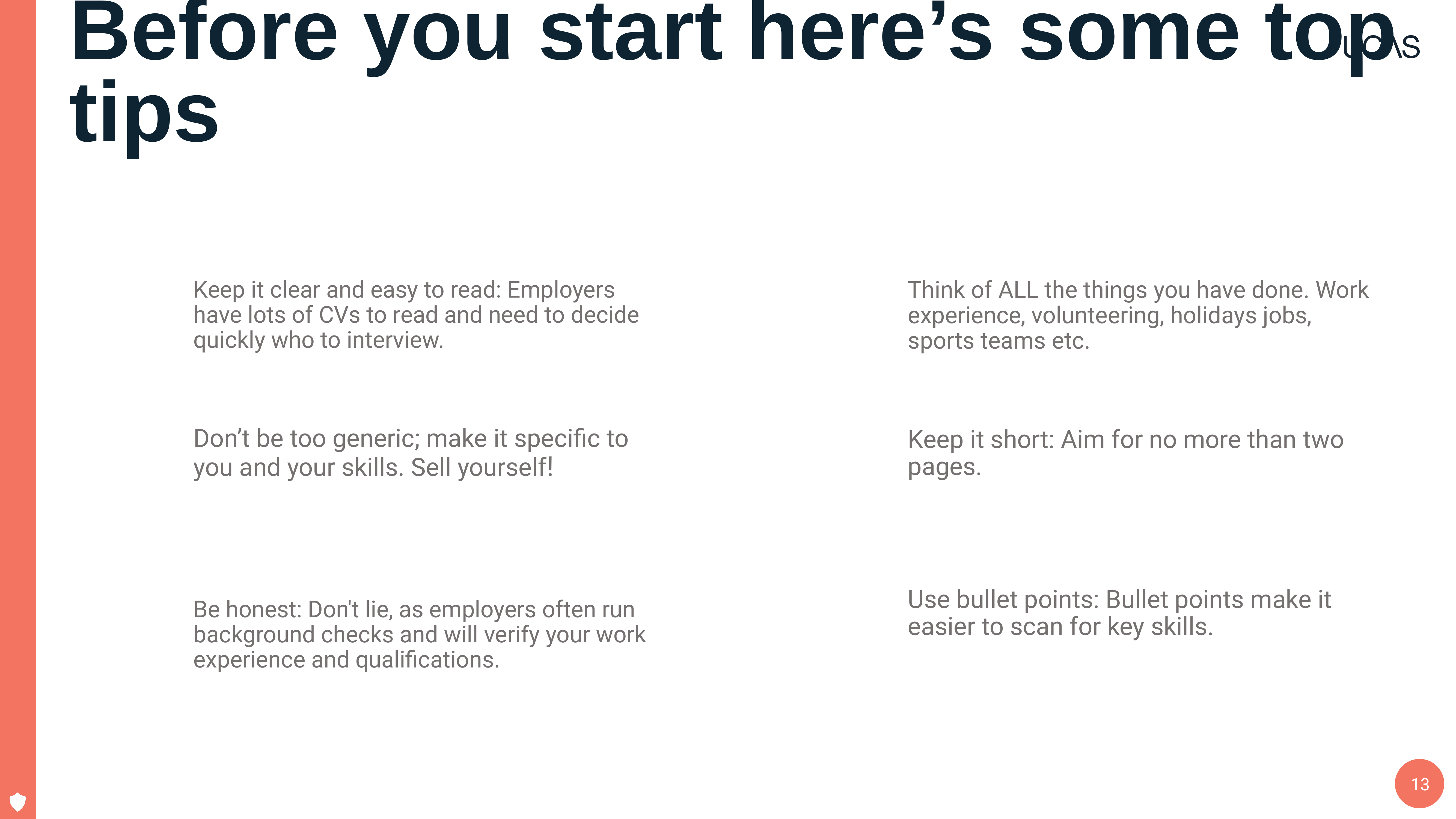

# Before you start here’s some top tips

Keep it clear and easy to read: Employers have lots of CVs to read and need to decide quickly who to interview.

Think of ALL the things you have done. Work experience, volunteering, holidays jobs, sports teams etc.

Don’t be too generic; make it specific to you and your skills. Sell yourself!

Keep it short: Aim for no more than two pages.

Be honest: Don't lie, as employers often run background checks and will verify your work experience and qualifications.

Use bullet points: Bullet points make it easier to scan for key skills.